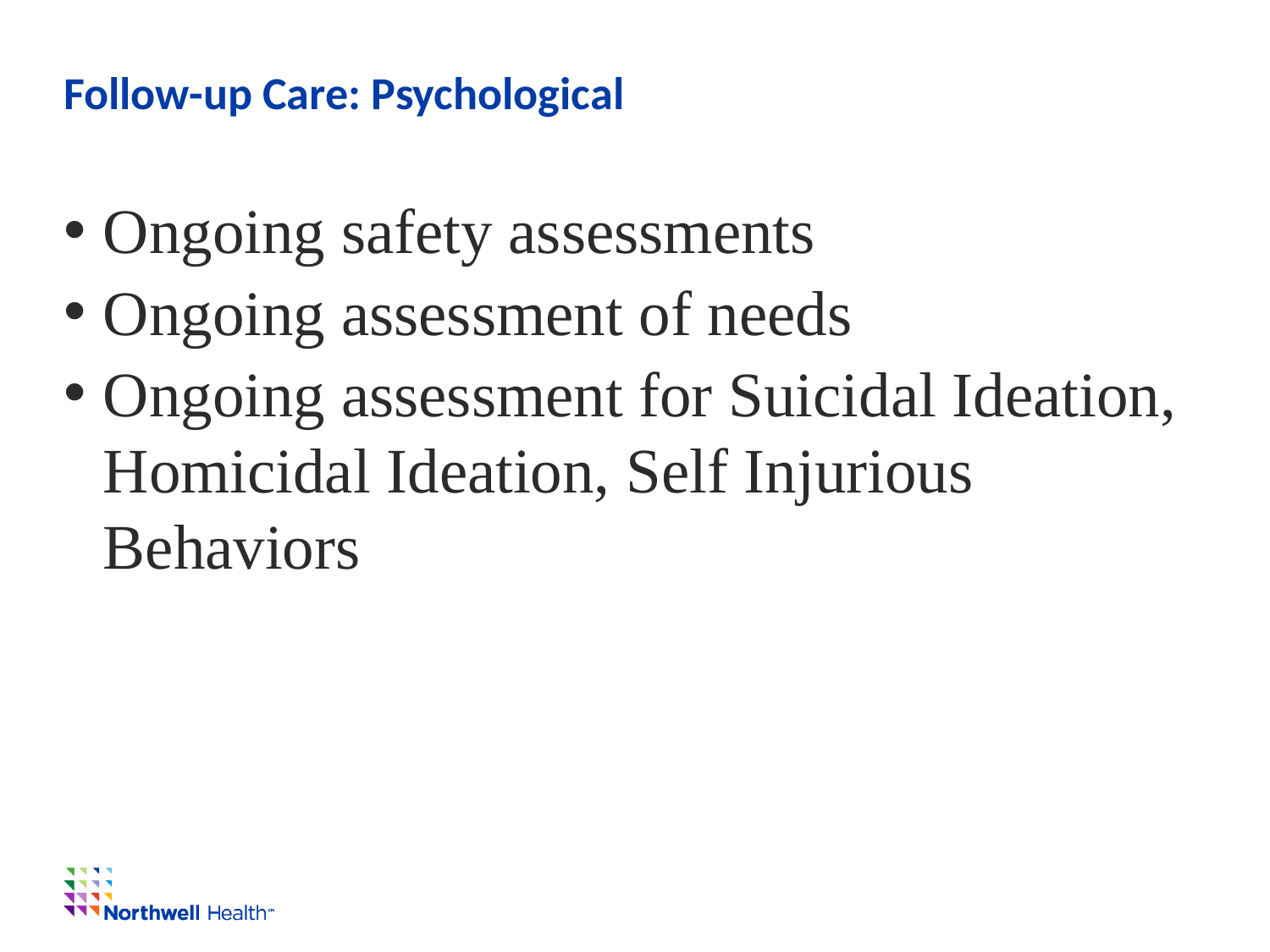

# Follow-up Care: Psychological
Ongoing safety assessments
Ongoing assessment of needs
Ongoing assessment for Suicidal Ideation, Homicidal Ideation, Self Injurious Behaviors